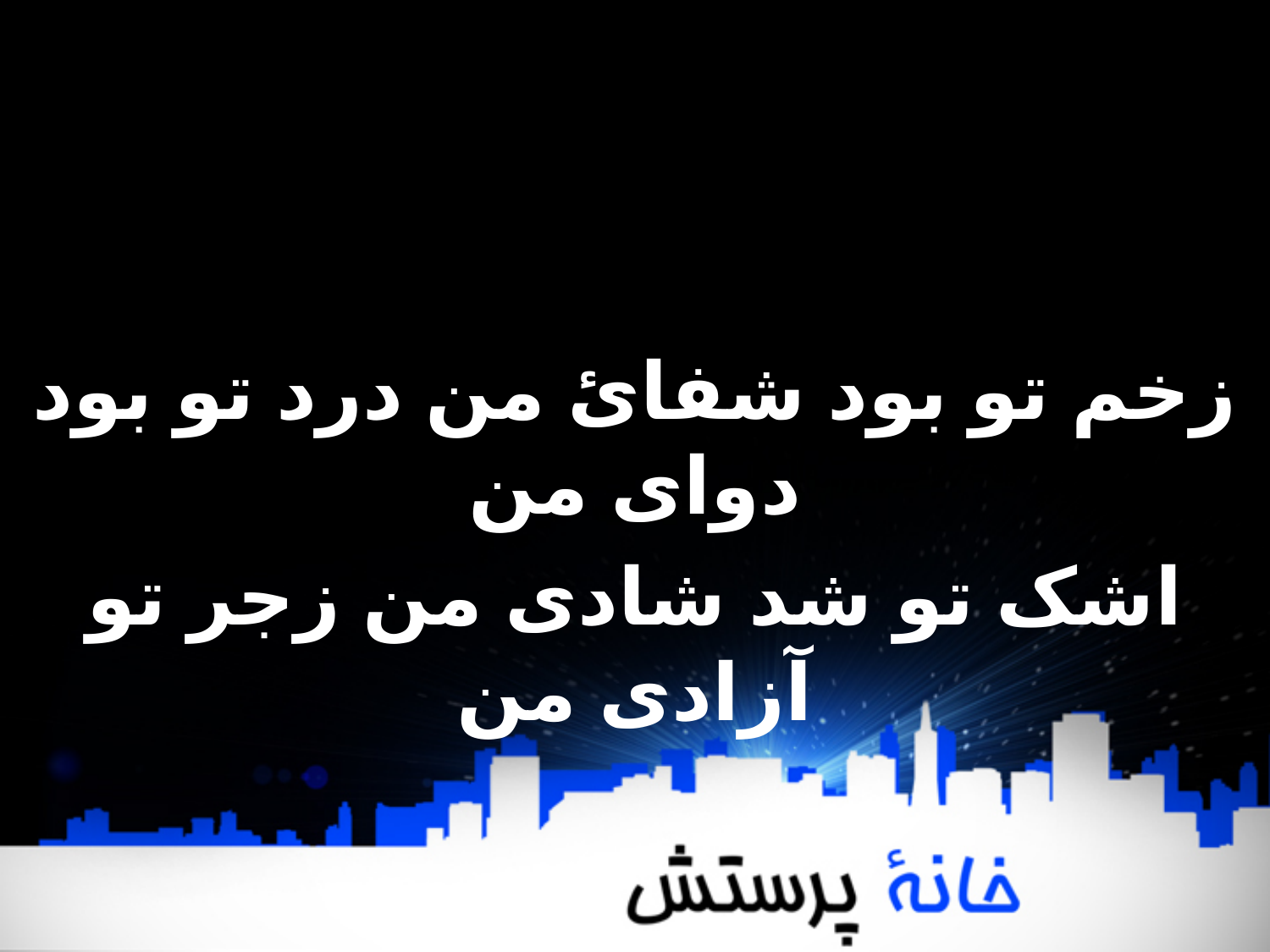

زخم تو بود شفائ من درد تو بود دوای من
اشک تو شد شادی من زجر تو آزادی من